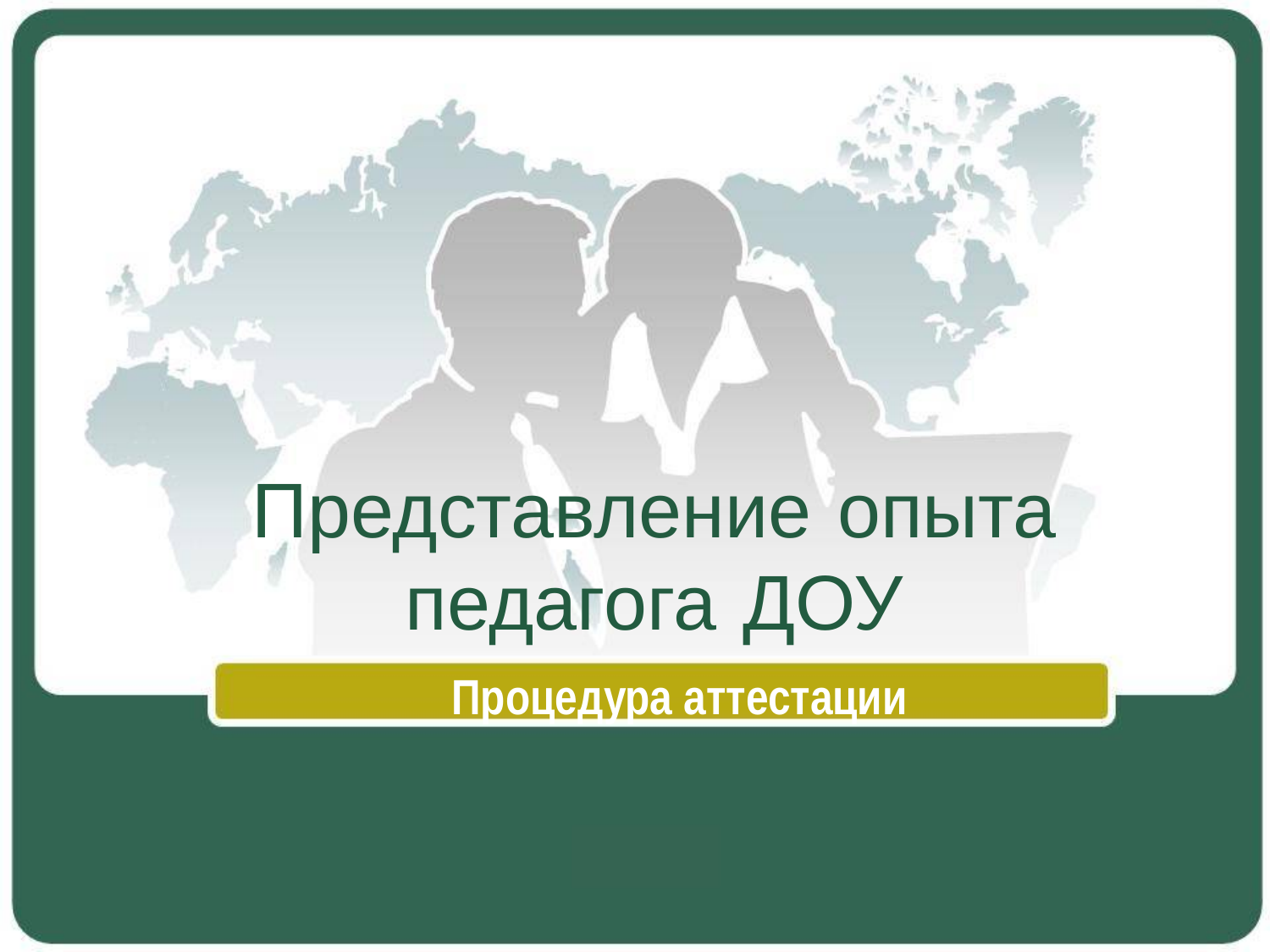

# Представление опыта педагога ДОУ
Процедура аттестации